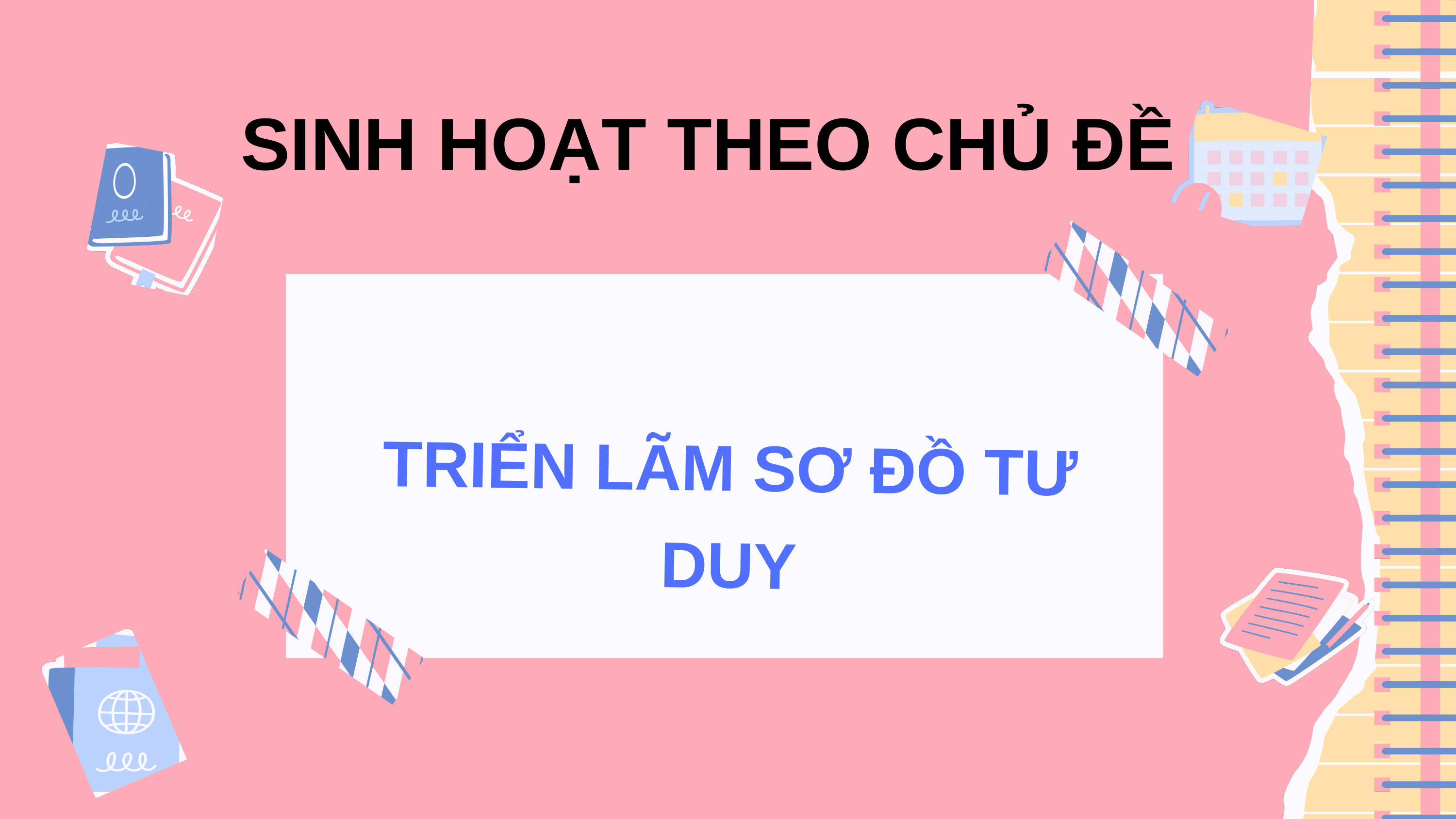

SINH HOẠT THEO CHỦ ĐỀ

TRIỂN LÃM SƠ ĐỒ TƯ DUY